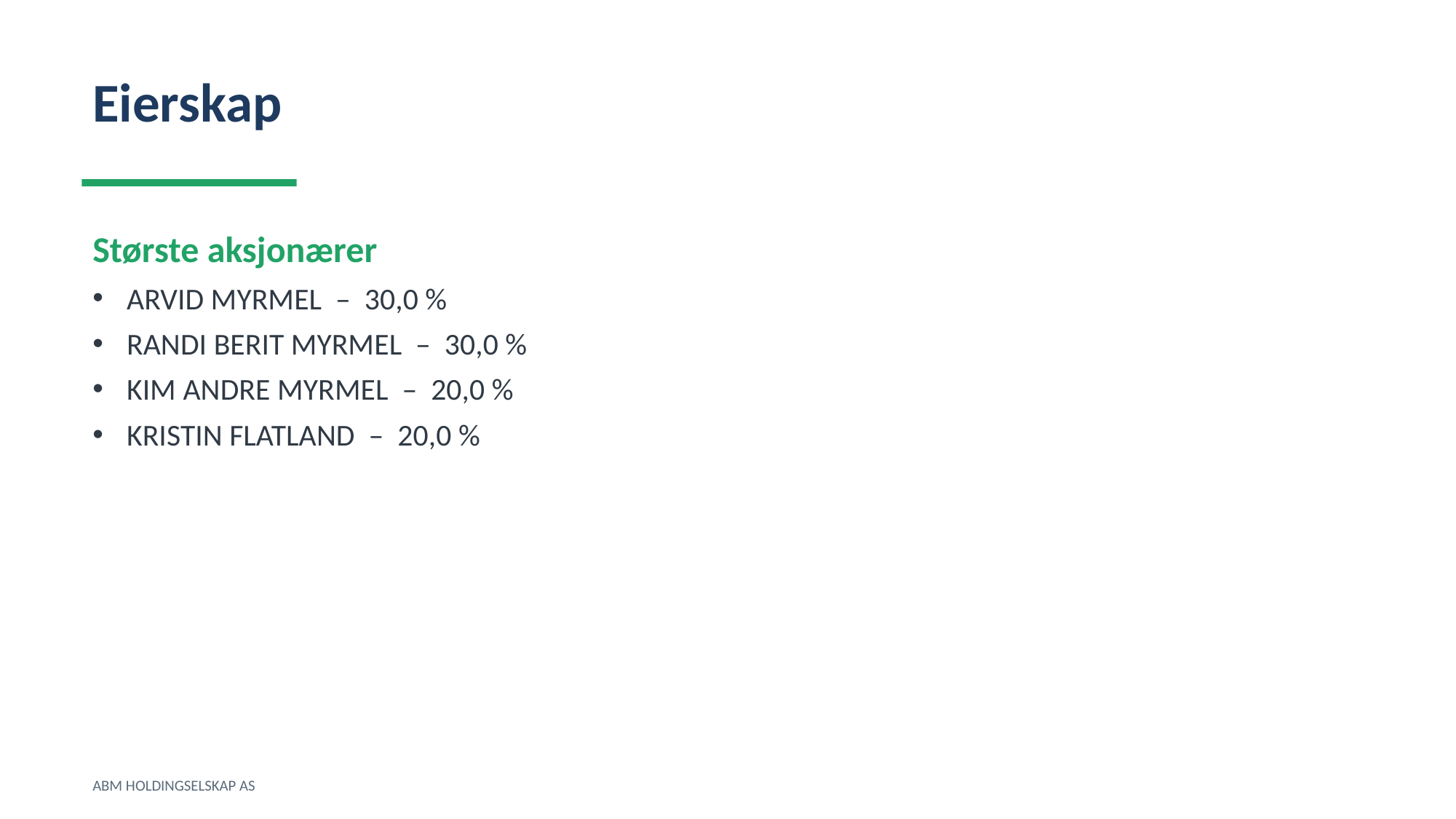

Eierskap

Største aksjonærer
ARVID MYRMEL  –  30,0 %
RANDI BERIT MYRMEL  –  30,0 %
KIM ANDRE MYRMEL  –  20,0 %
KRISTIN FLATLAND  –  20,0 %
ABM HOLDINGSELSKAP AS